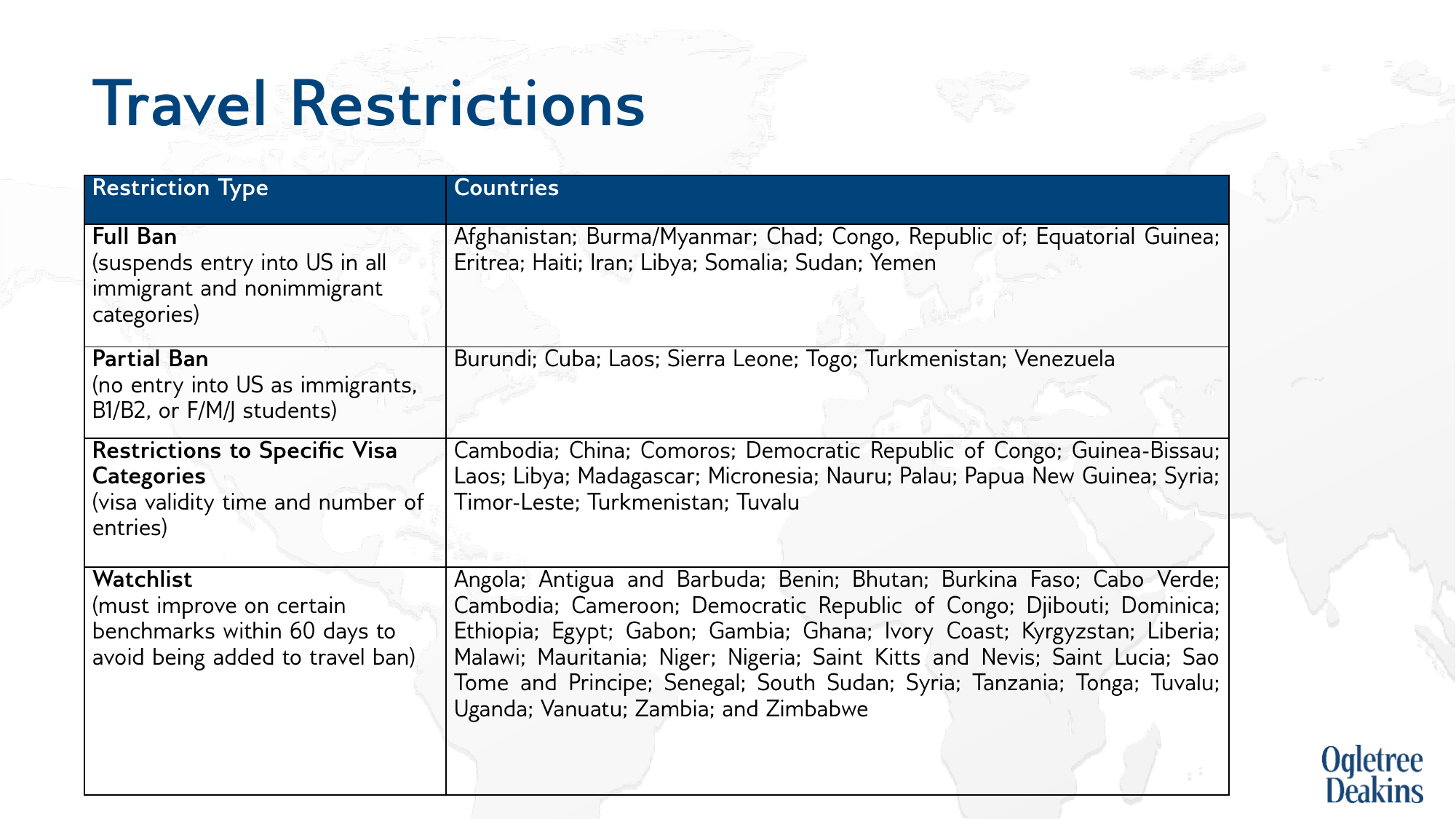

# Travel Restrictions
| Restriction Type | Countries |
| --- | --- |
| Full Ban (suspends entry into US in all immigrant and nonimmigrant categories) | Afghanistan; Burma/Myanmar; Chad; Congo, Republic of; Equatorial Guinea; Eritrea; Haiti; Iran; Libya; Somalia; Sudan; Yemen |
| Partial Ban (no entry into US as immigrants, B1/B2, or F/M/J students) | Burundi; Cuba; Laos; Sierra Leone; Togo; Turkmenistan; Venezuela |
| Restrictions to Specific Visa Categories (visa validity time and number of entries) | Cambodia; China; Comoros; Democratic Republic of Congo; Guinea-Bissau; Laos; Libya; Madagascar; Micronesia; Nauru; Palau; Papua New Guinea; Syria; Timor-Leste; Turkmenistan; Tuvalu |
| Watchlist (must improve on certain benchmarks within 60 days to avoid being added to travel ban) | Angola; Antigua and Barbuda; Benin; Bhutan; Burkina Faso; Cabo Verde; Cambodia; Cameroon; Democratic Republic of Congo; Djibouti; Dominica; Ethiopia; Egypt; Gabon; Gambia; Ghana; Ivory Coast; Kyrgyzstan; Liberia; Malawi; Mauritania; Niger; Nigeria; Saint Kitts and Nevis; Saint Lucia; Sao Tome and Principe; Senegal; South Sudan; Syria; Tanzania; Tonga; Tuvalu; Uganda; Vanuatu; Zambia; and Zimbabwe |